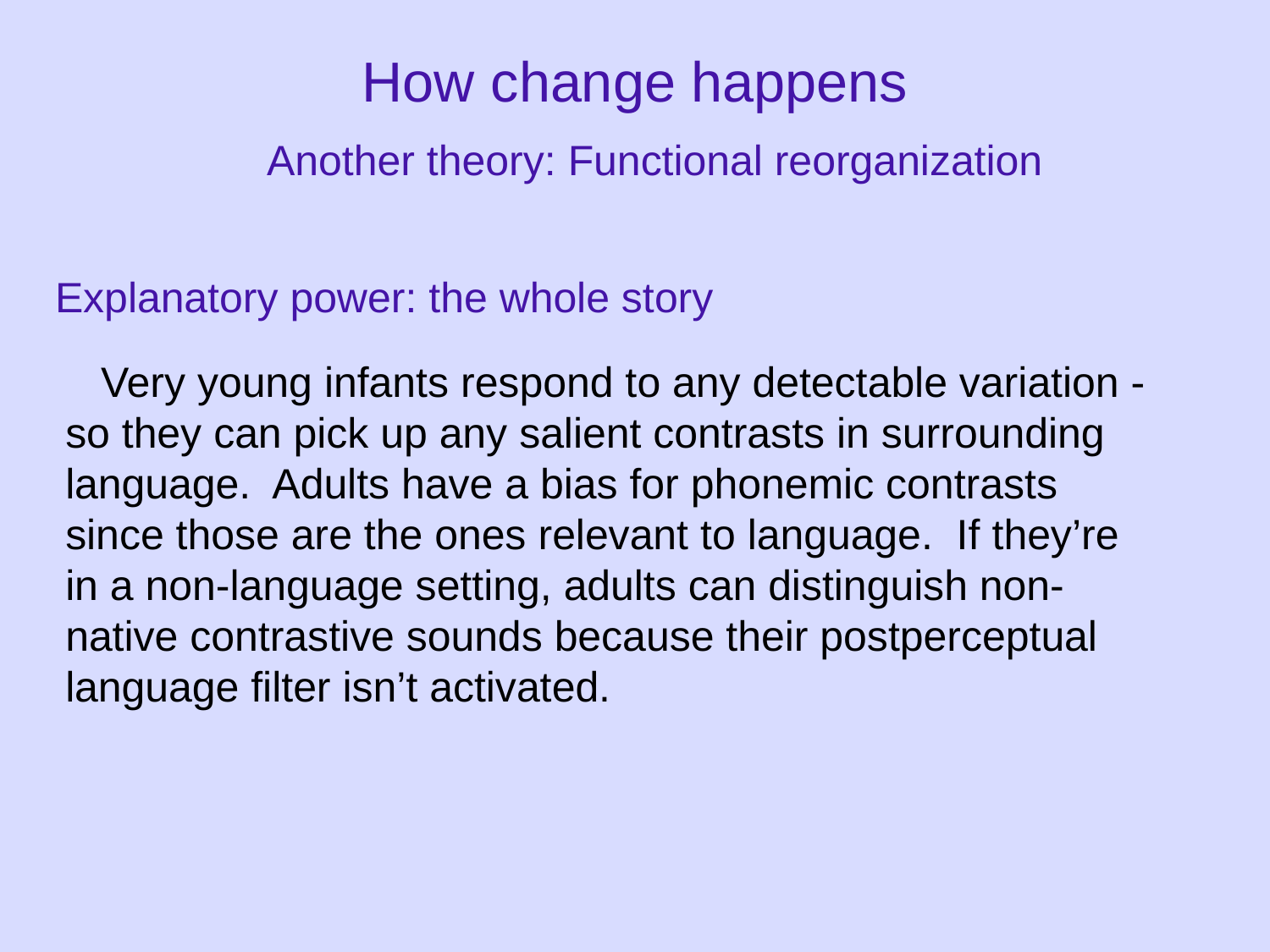

# How change happens
Another theory: Functional reorganization
Explanatory power: the whole story
   Very young infants respond to any detectable variation - so they can pick up any salient contrasts in surrounding language.  Adults have a bias for phonemic contrasts since those are the ones relevant to language.  If they’re in a non-language setting, adults can distinguish non-native contrastive sounds because their postperceptual language filter isn’t activated.